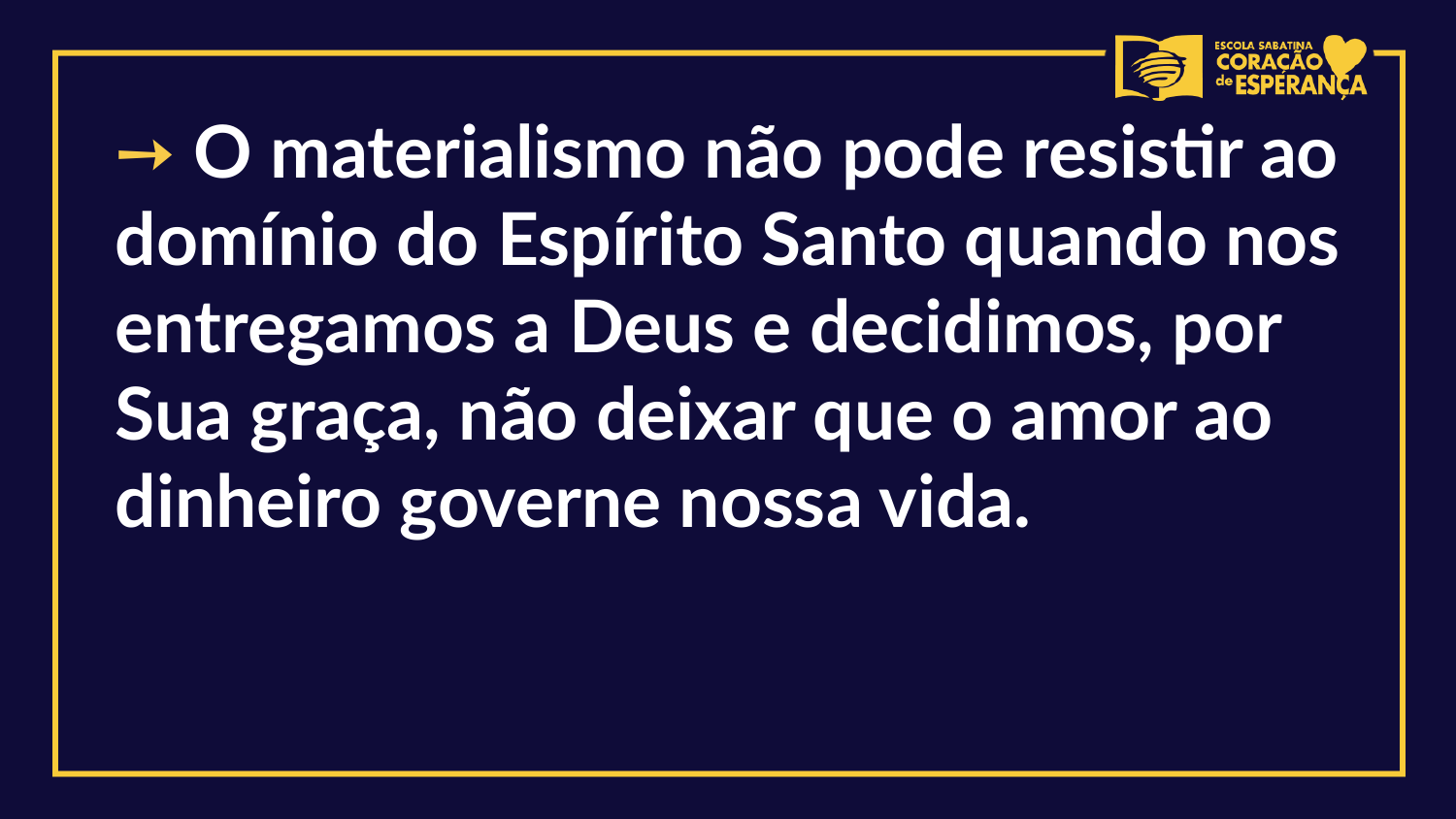

➙ O materialismo não pode resistir ao domínio do Espírito Santo quando nos entregamos a Deus e decidimos, por Sua graça, não deixar que o amor ao dinheiro governe nossa vida.